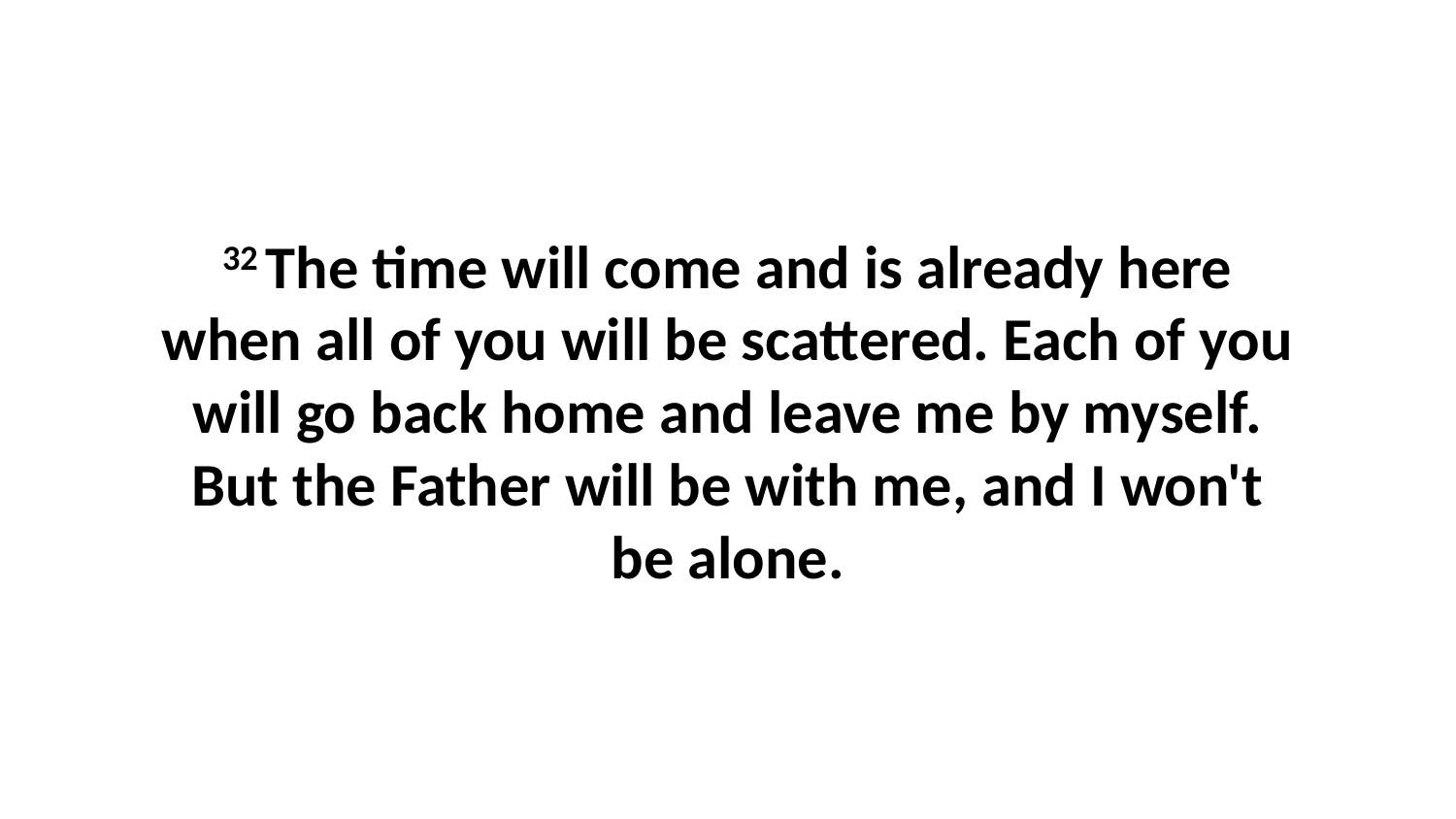

32 The time will come and is already here when all of you will be scattered. Each of you will go back home and leave me by myself. But the Father will be with me, and I won't be alone.